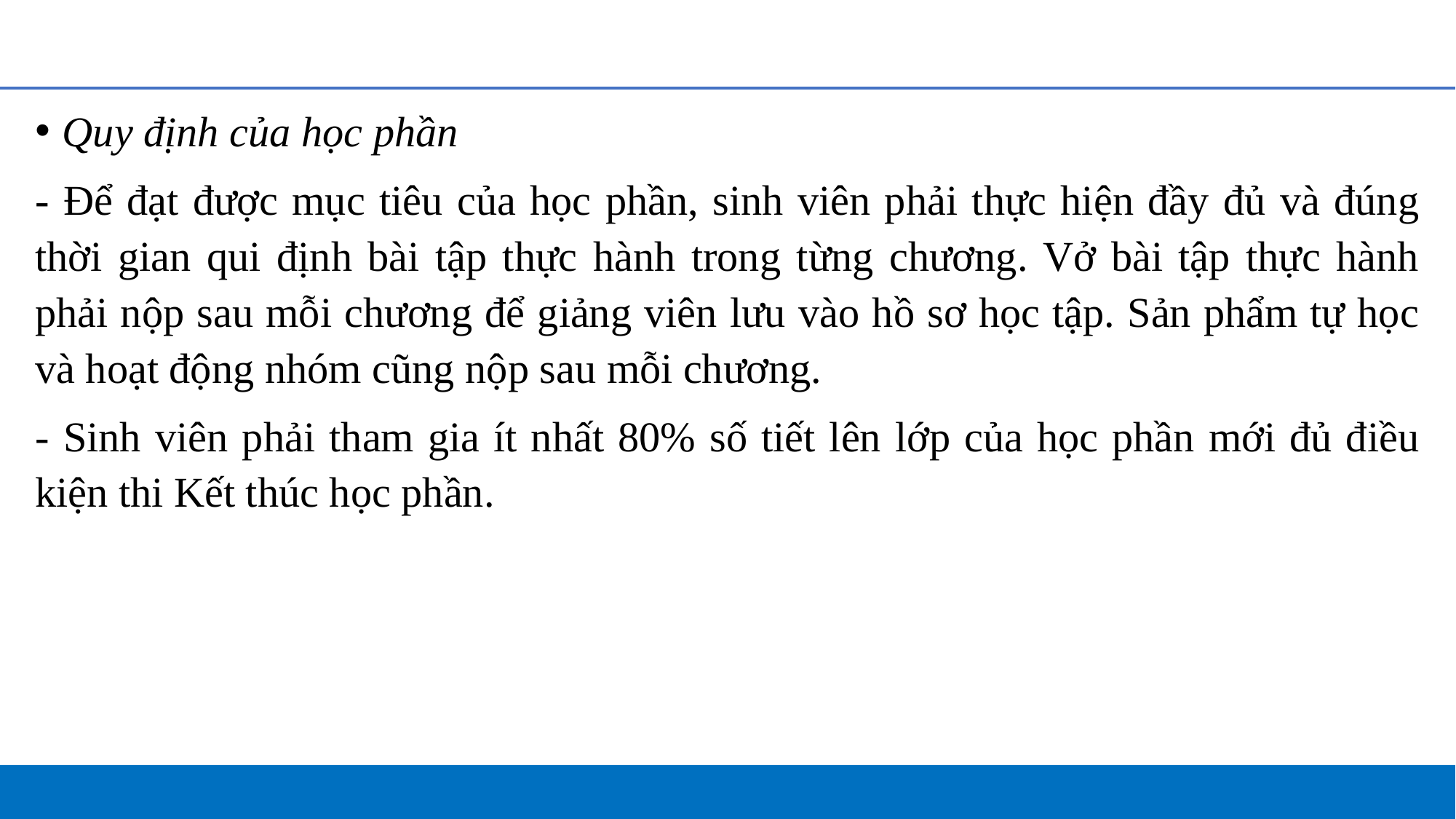

#
Quy định của học phần
- Để đạt được mục tiêu của học phần, sinh viên phải thực hiện đầy đủ và đúng thời gian qui định bài tập thực hành trong từng chương. Vở bài tập thực hành phải nộp sau mỗi chương để giảng viên lưu vào hồ sơ học tập. Sản phẩm tự học và hoạt động nhóm cũng nộp sau mỗi chương.
- Sinh viên phải tham gia ít nhất 80% số tiết lên lớp của học phần mới đủ điều kiện thi Kết thúc học phần.